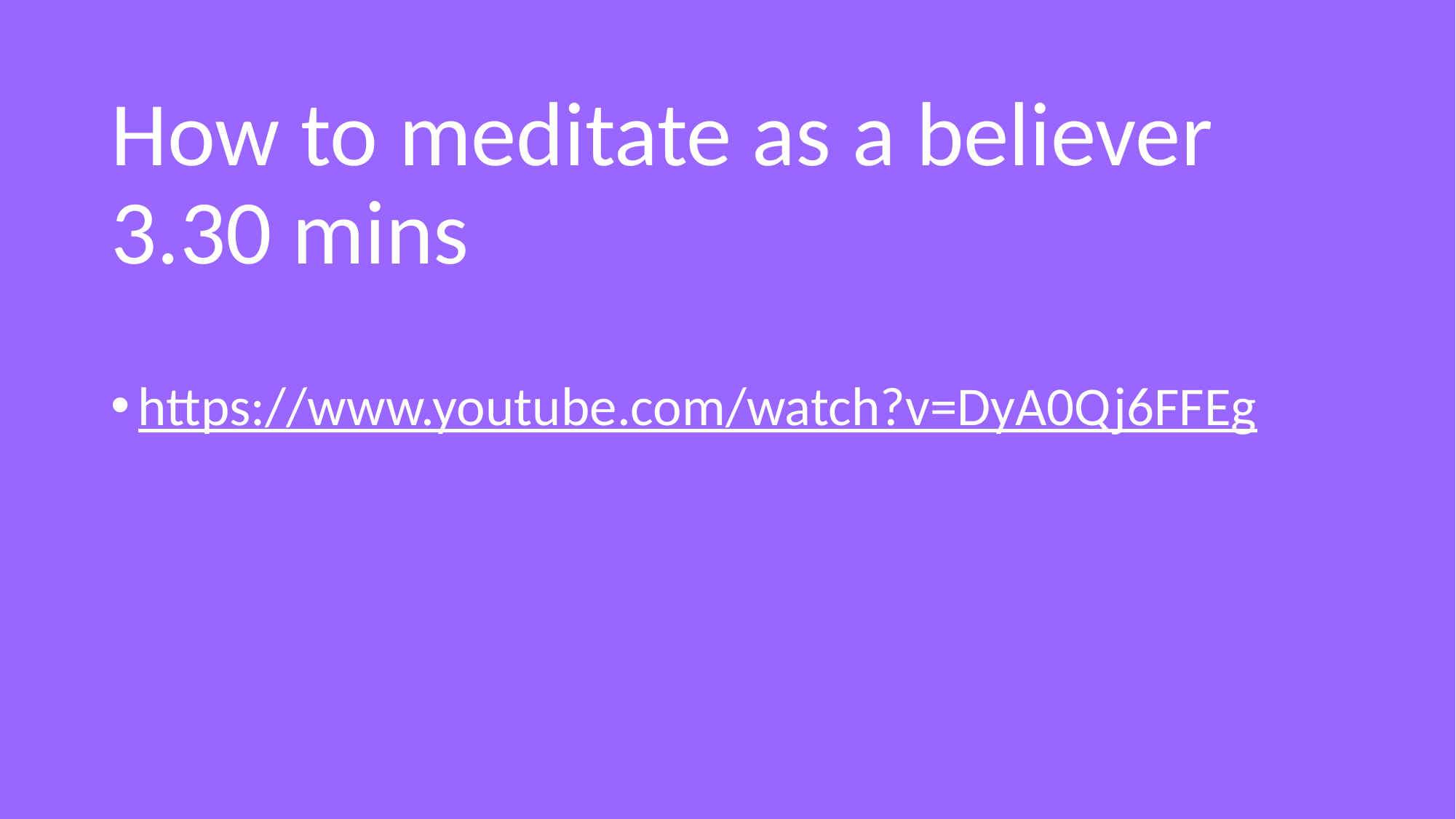

# How to meditate as a believer 3.30 mins

https://www.youtube.com/watch?v=DyA0Qj6FFEg